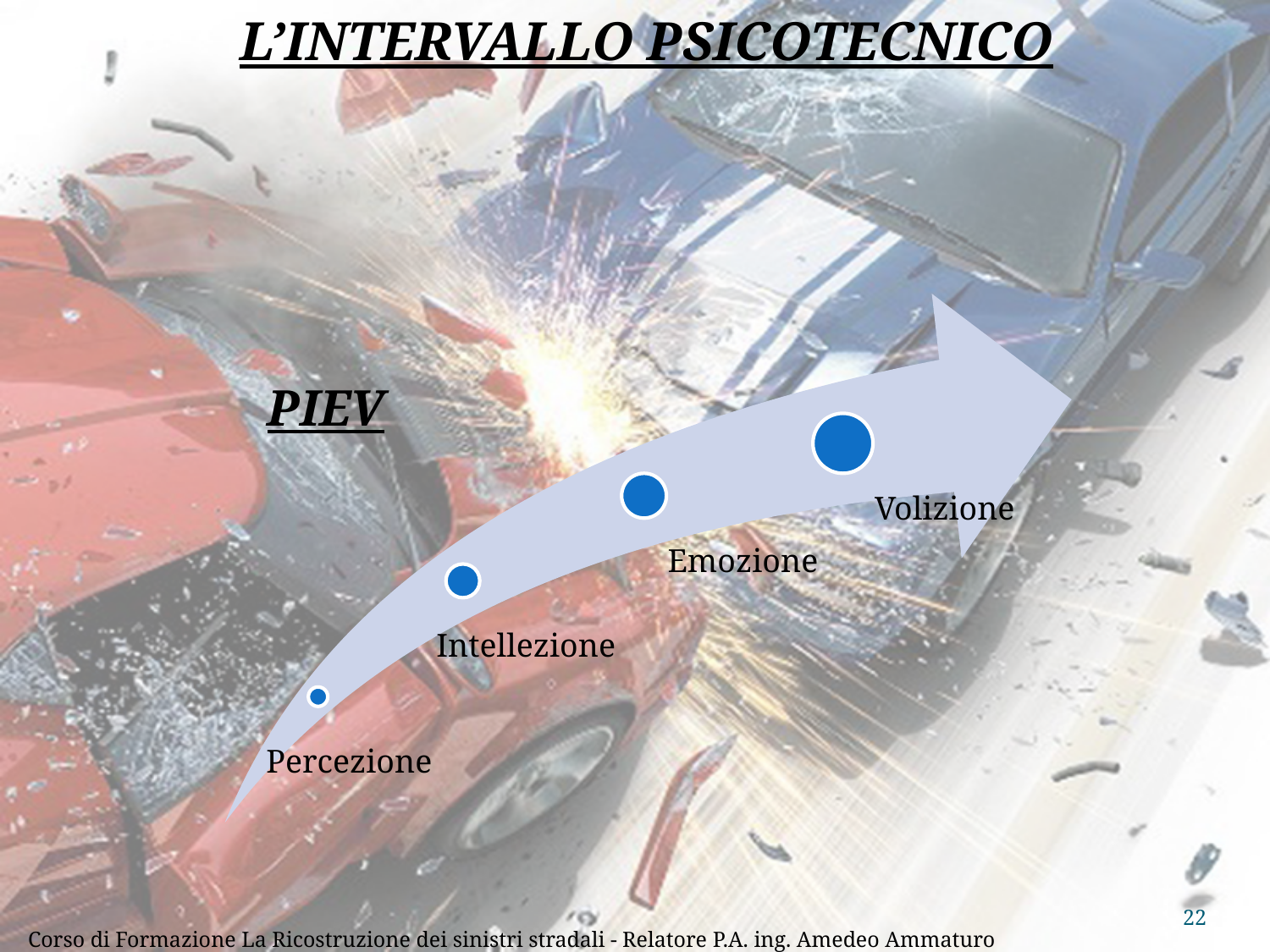

L’INTERVALLO PSICOTECNICO

Percezione

Intellezione

Emozione

Volizione
PIEV
22
Corso di Formazione La Ricostruzione dei sinistri stradali - Relatore P.A. ing. Amedeo Ammaturo